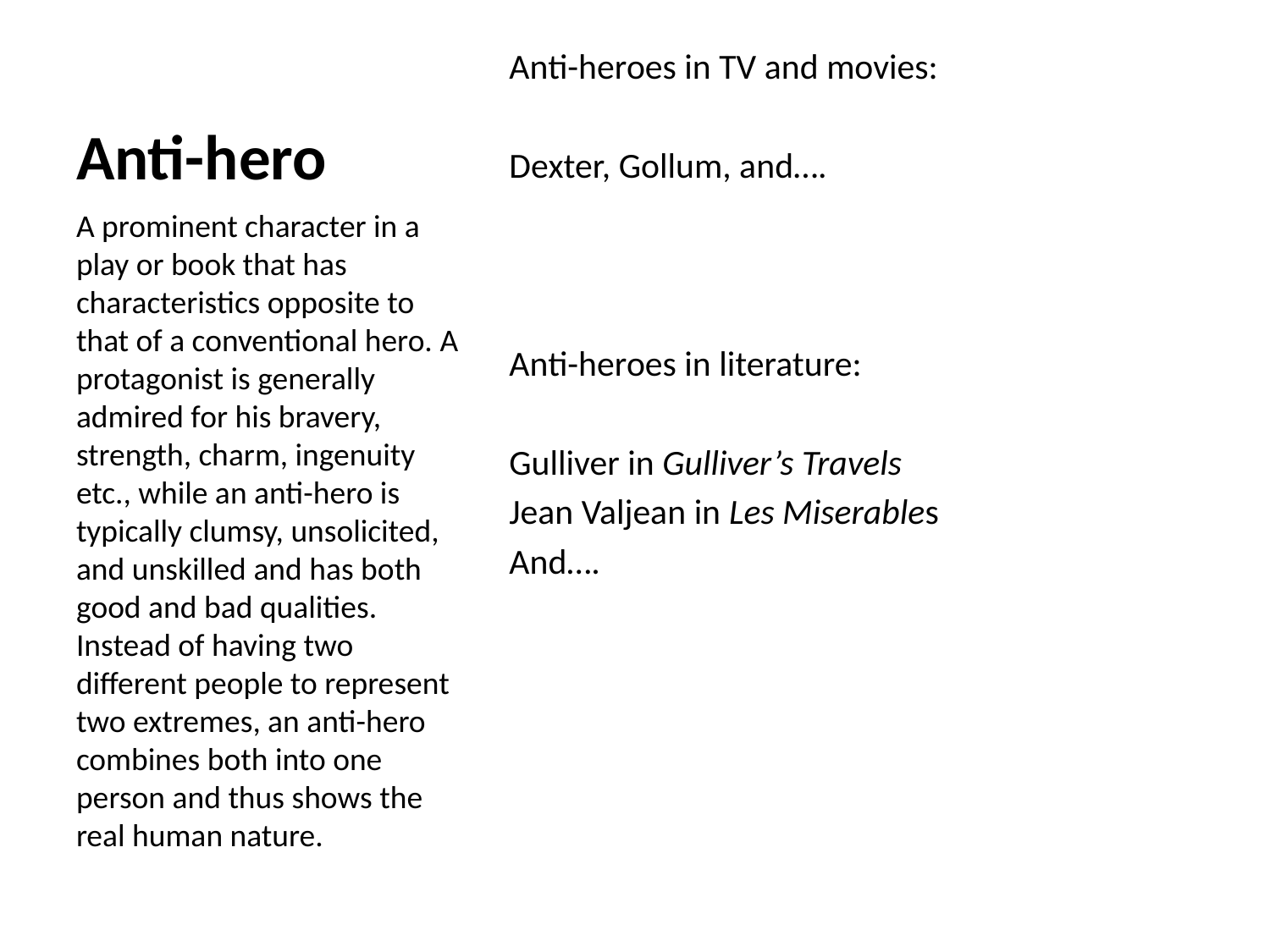

# Anti-hero
Anti-heroes in TV and movies:

Dexter, Gollum, and….

Anti-heroes in literature:

Gulliver in Gulliver’s Travels
Jean Valjean in Les Miserables
And….
A prominent character in a play or book that has characteristics opposite to that of a conventional hero. A protagonist is generally admired for his bravery, strength, charm, ingenuity etc., while an anti-hero is typically clumsy, unsolicited, and unskilled and has both good and bad qualities. Instead of having two different people to represent two extremes, an anti-hero combines both into one person and thus shows the real human nature.